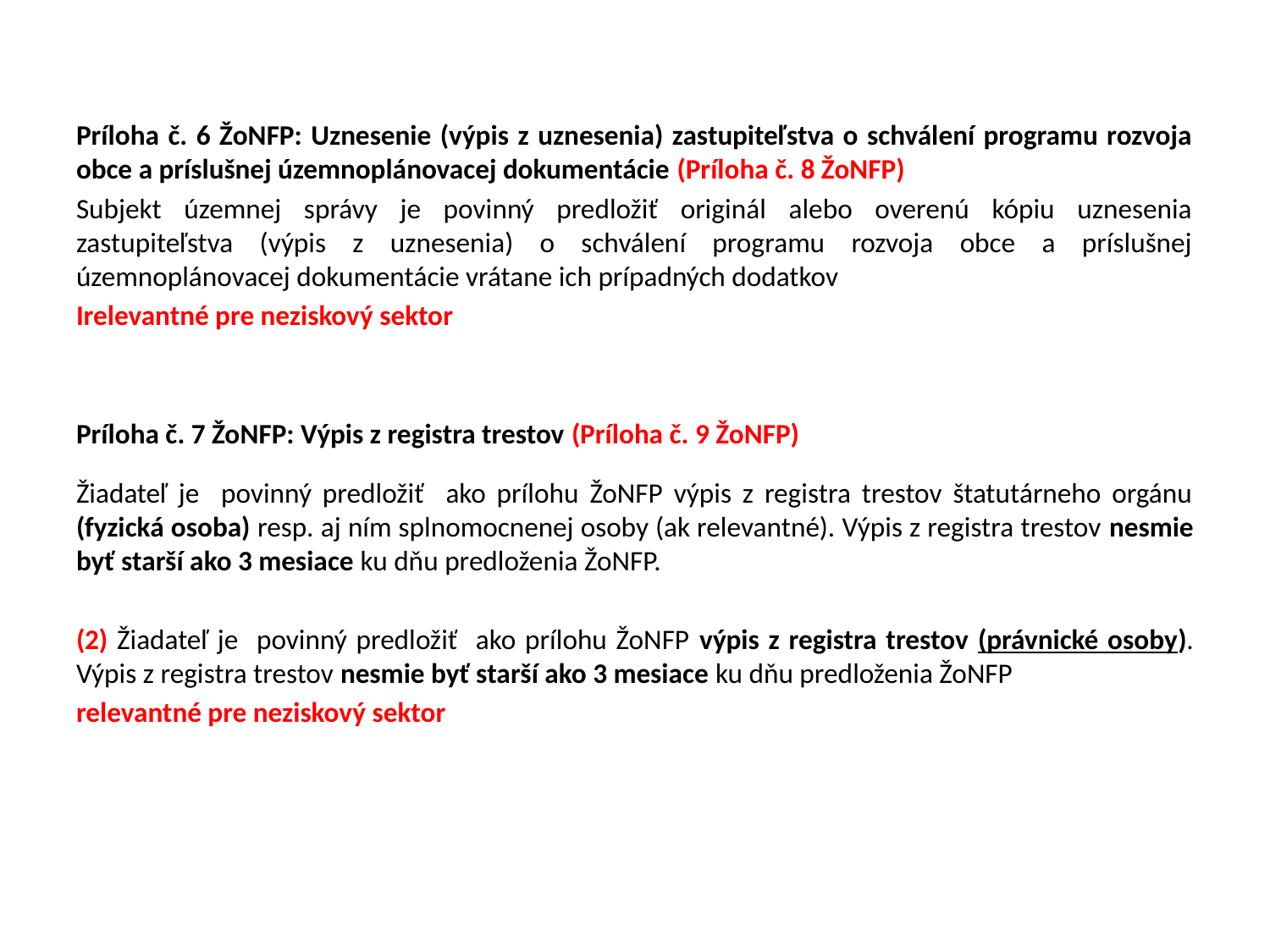

Príloha č. 6 ŽoNFP: Uznesenie (výpis z uznesenia) zastupiteľstva o schválení programu rozvoja obce a príslušnej územnoplánovacej dokumentácie (Príloha č. 8 ŽoNFP)
Subjekt územnej správy je povinný predložiť originál alebo overenú kópiu uznesenia zastupiteľstva (výpis z uznesenia) o schválení programu rozvoja obce a príslušnej územnoplánovacej dokumentácie vrátane ich prípadných dodatkov
Irelevantné pre neziskový sektor

Príloha č. 7 ŽoNFP: Výpis z registra trestov (Príloha č. 9 ŽoNFP)

Žiadateľ je  povinný predložiť  ako prílohu ŽoNFP výpis z registra trestov štatutárneho orgánu (fyzická osoba) resp. aj ním splnomocnenej osoby (ak relevantné). Výpis z registra trestov nesmie byť starší ako 3 mesiace ku dňu predloženia ŽoNFP.

(2) Žiadateľ je  povinný predložiť  ako prílohu ŽoNFP výpis z registra trestov (právnické osoby). Výpis z registra trestov nesmie byť starší ako 3 mesiace ku dňu predloženia ŽoNFP
relevantné pre neziskový sektor